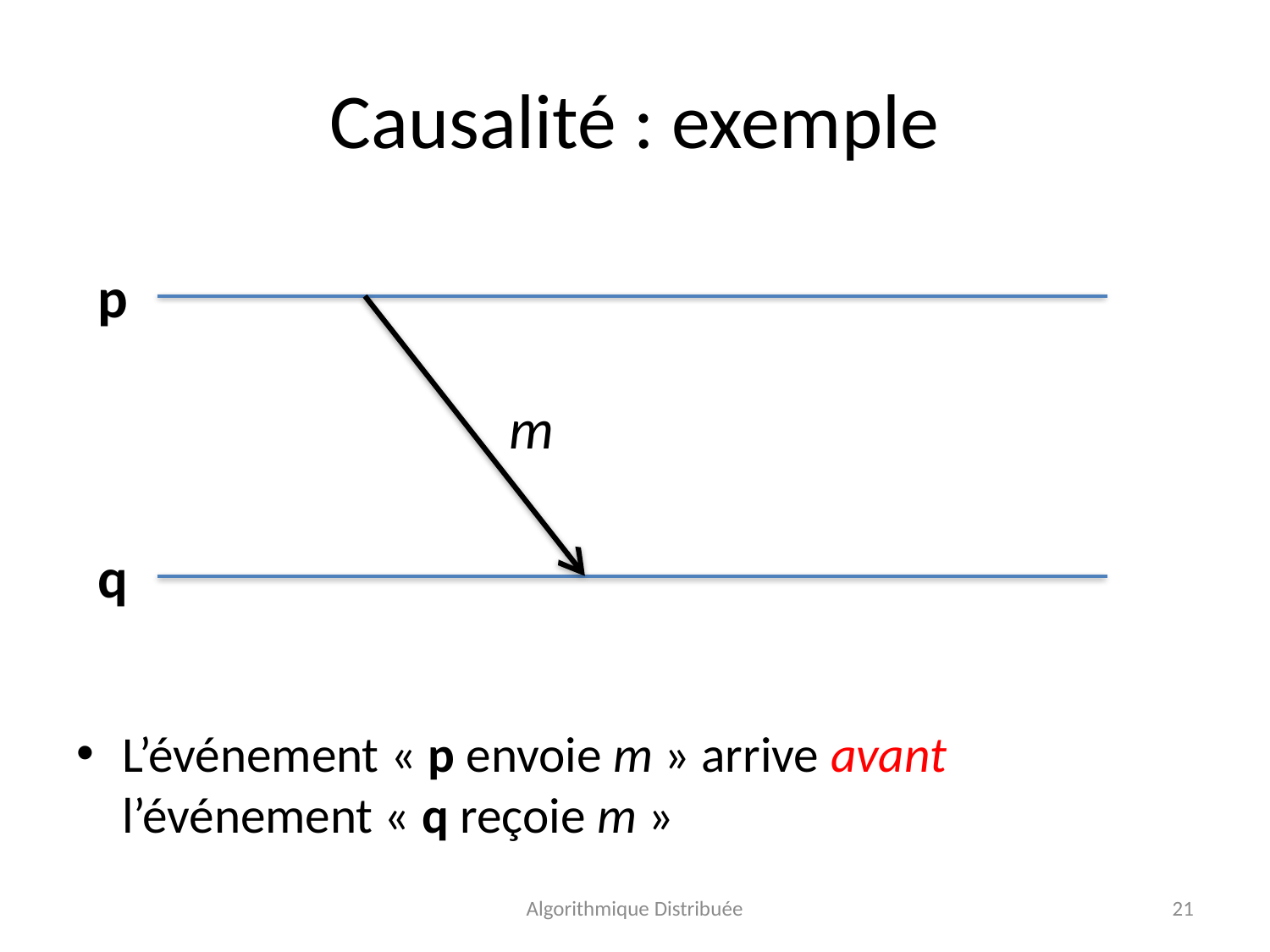

# Causalité : exemple
p
m
q
L’événement « p envoie m » arrive avant l’événement « q reçoie m »
Algorithmique Distribuée
21